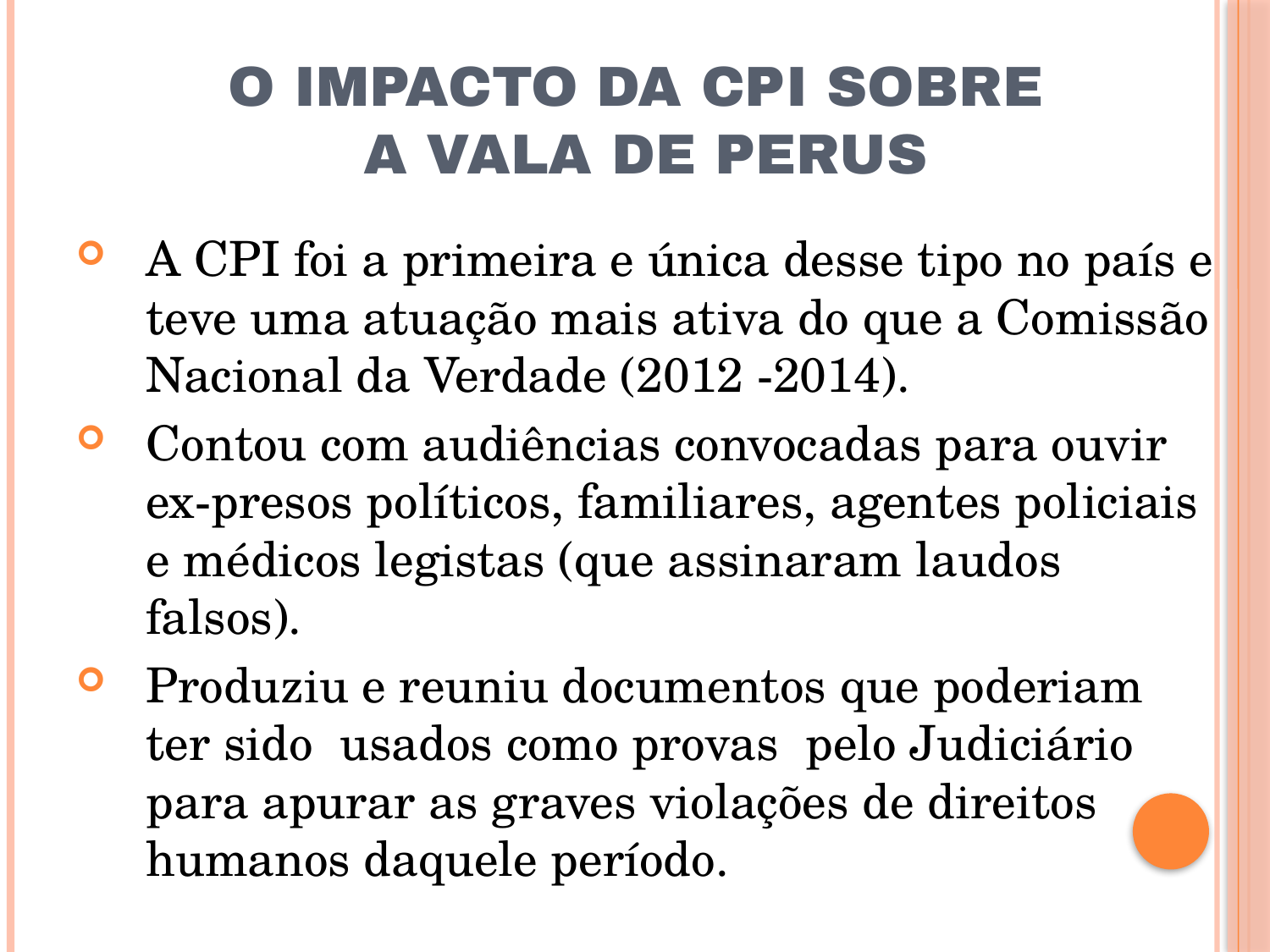

# O impacto da CPI sobre a Vala de Perus
A CPI foi a primeira e única desse tipo no país e teve uma atuação mais ativa do que a Comissão Nacional da Verdade (2012 -2014).
Contou com audiências convocadas para ouvir  ex-presos políticos, familiares, agentes policiais e médicos legistas (que assinaram laudos falsos).
Produziu e reuniu documentos que poderiam ter sido  usados como provas  pelo Judiciário para apurar as graves violações de direitos humanos daquele período.